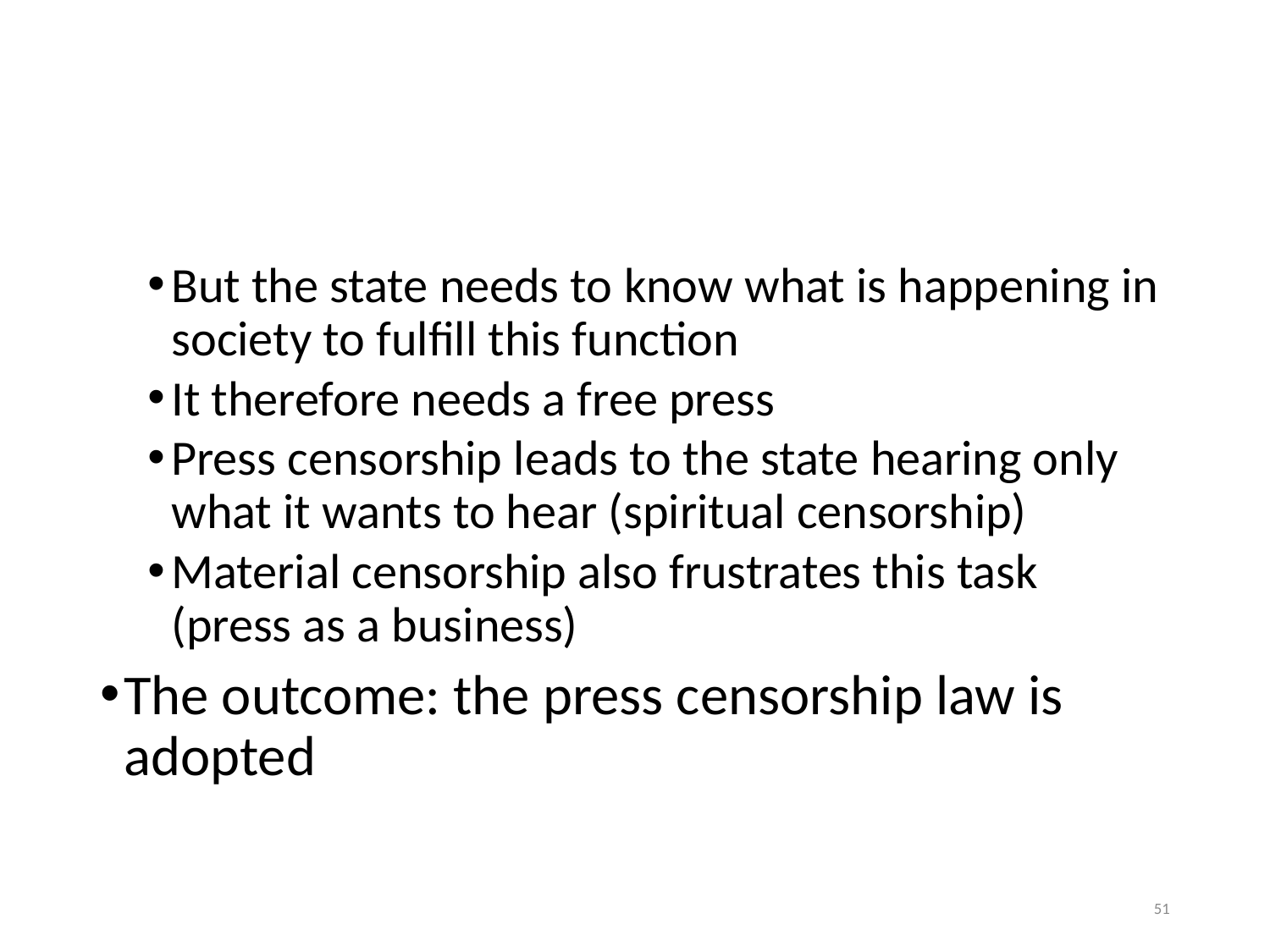

#
But the state needs to know what is happening in society to fulfill this function
It therefore needs a free press
Press censorship leads to the state hearing only what it wants to hear (spiritual censorship)
Material censorship also frustrates this task (press as a business)
The outcome: the press censorship law is adopted

51